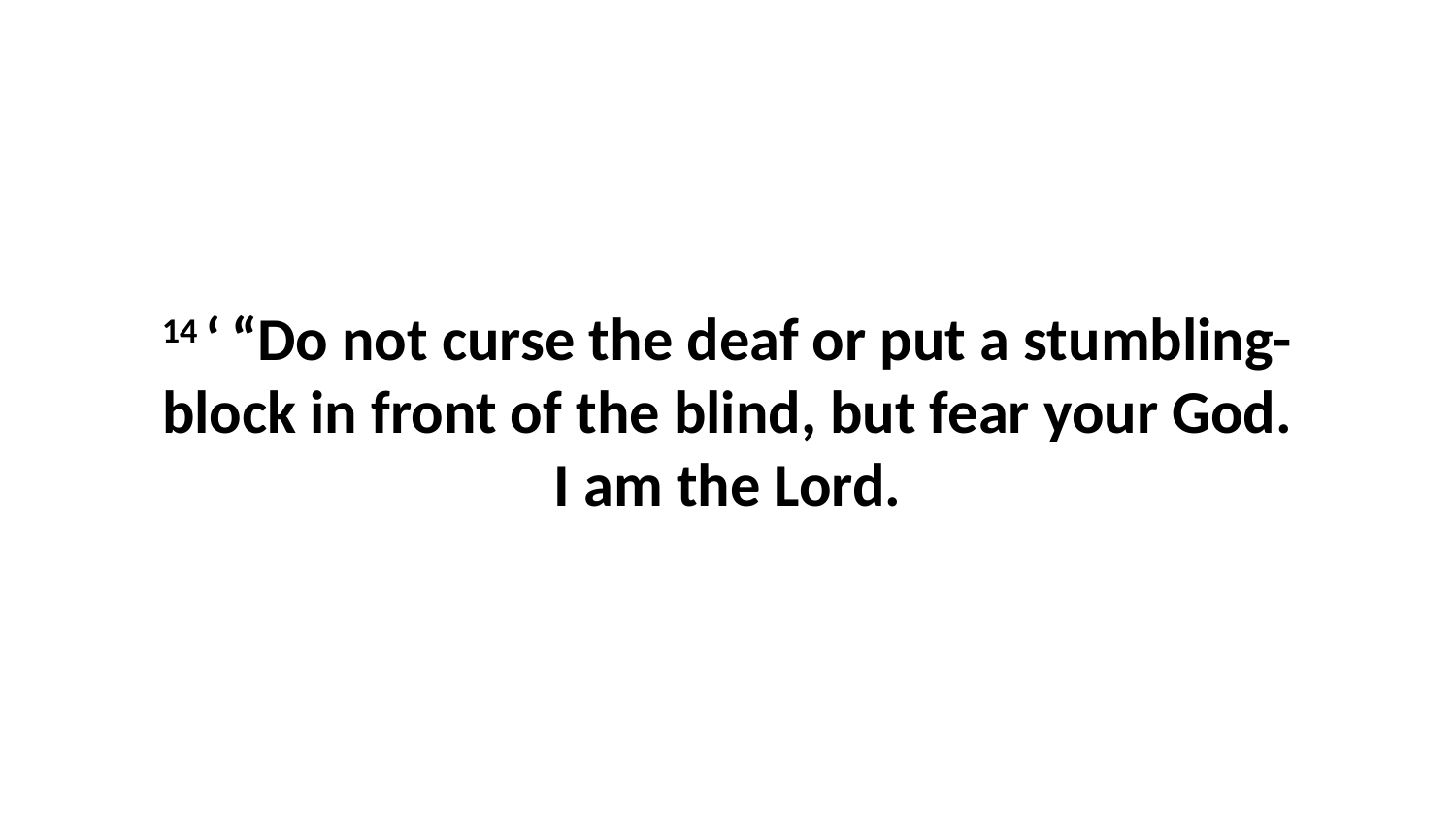

14 ‘ “Do not curse the deaf or put a stumbling-block in front of the blind, but fear your God. I am the Lord.